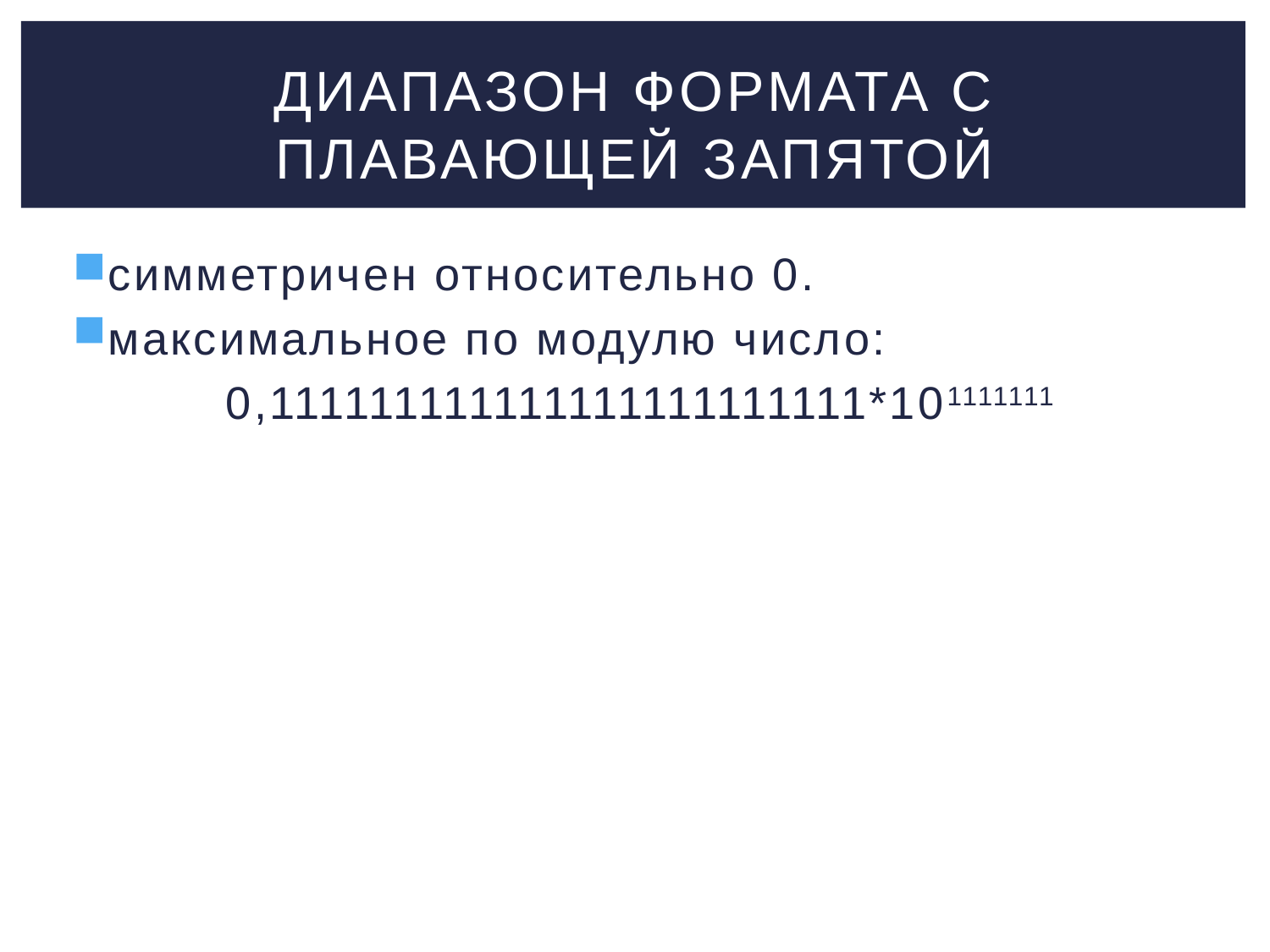

# Диапазон формата с плавающей запятой
симметричен относительно 0.
максимальное по модулю число:
0,111111111111111111111111*101111111